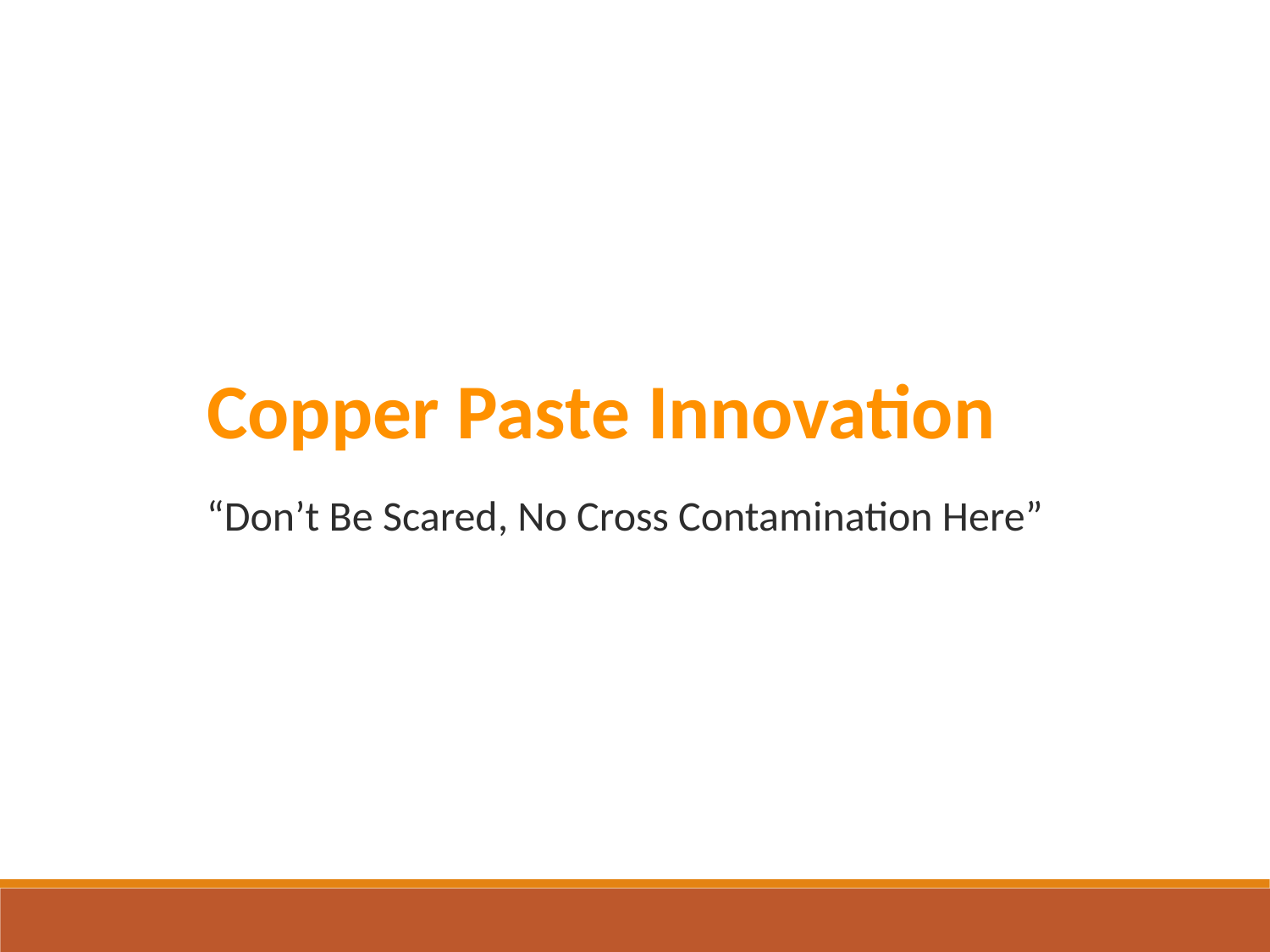

Copper Paste Innovation

“Don’t Be Scared, No Cross Contamination Here”